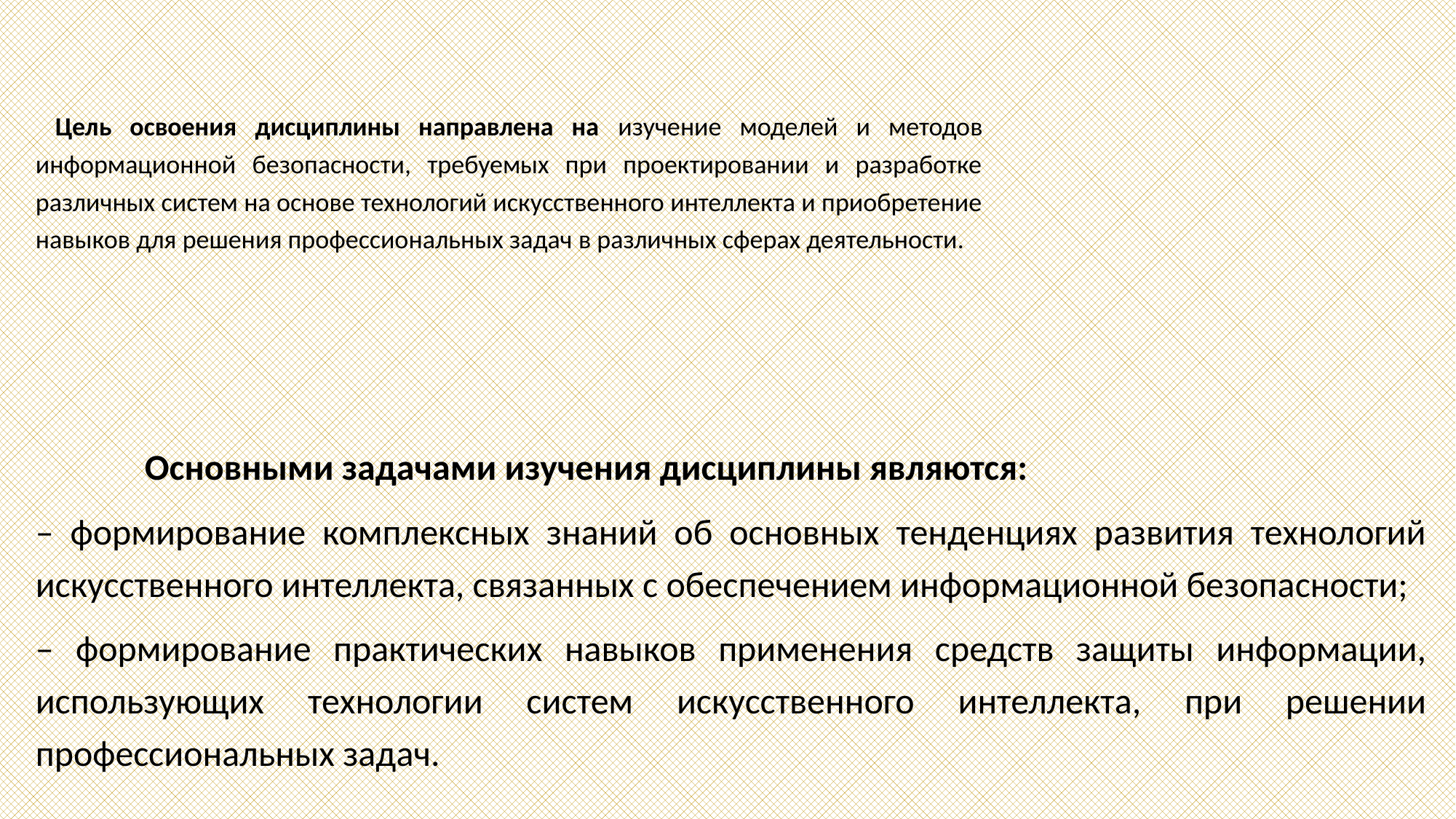

Цель освоения дисциплины направлена на изучение моделей и методов информационной безопасности, требуемых при проектировании и разработке различных систем на основе технологий искусственного интеллекта и приобретение навыков для решения профессиональных задач в различных сферах деятельности.

	Основными задачами изучения дисциплины являются:
– формирование комплексных знаний об основных тенденциях развития технологий искусственного интеллекта, связанных с обеспечением информационной безопасности;
– формирование практических навыков применения средств защиты информации, использующих технологии систем искусственного интеллекта, при решении профессиональных задач.